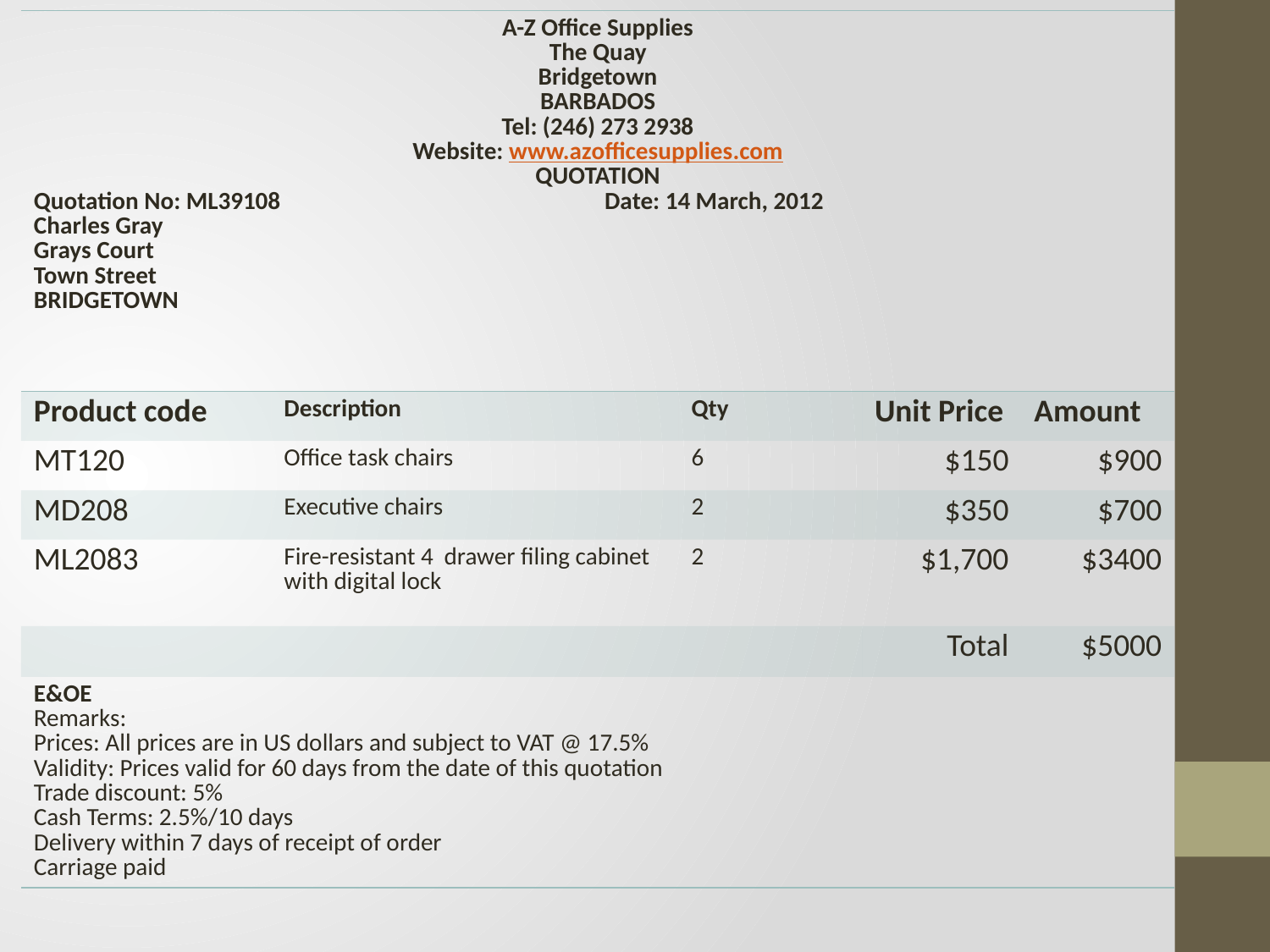

| A-Z Office Supplies The Quay Bridgetown BARBADOS Tel: (246) 273 2938 Website: www.azofficesupplies.com QUOTATION Quotation No: ML39108 Date: 14 March, 2012 Charles Gray Grays Court Town Street BRIDGETOWN |  |  |  |  |
| --- | --- | --- | --- | --- |
| Product code | Description | Qty | Unit Price | Amount |
| MT120 | Office task chairs | 6 | $150 | $900 |
| MD208 | Executive chairs | 2 | $350 | $700 |
| ML2083 | Fire-resistant 4 drawer filing cabinet with digital lock | 2 | $1,700 | $3400 |
|  |  |  | Total | $5000 |
| E&OE Remarks: Prices: All prices are in US dollars and subject to VAT @ 17.5% Validity: Prices valid for 60 days from the date of this quotation Trade discount: 5% Cash Terms: 2.5%/10 days Delivery within 7 days of receipt of order Carriage paid |  |  |  |  |